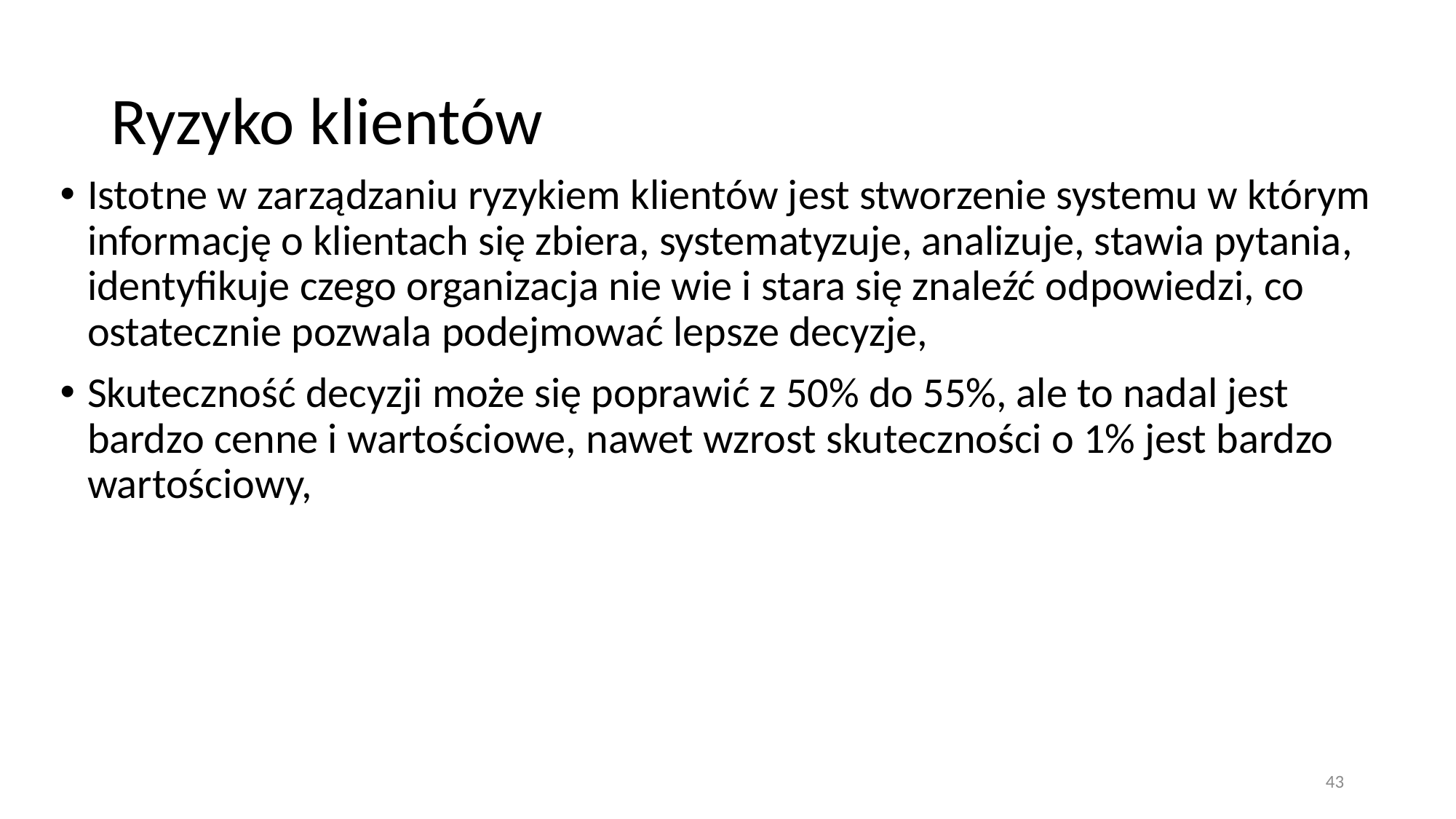

# Ryzyko klientów
Istotne w zarządzaniu ryzykiem klientów jest stworzenie systemu w którym informację o klientach się zbiera, systematyzuje, analizuje, stawia pytania, identyfikuje czego organizacja nie wie i stara się znaleźć odpowiedzi, co ostatecznie pozwala podejmować lepsze decyzje,
Skuteczność decyzji może się poprawić z 50% do 55%, ale to nadal jest bardzo cenne i wartościowe, nawet wzrost skuteczności o 1% jest bardzo wartościowy,

43